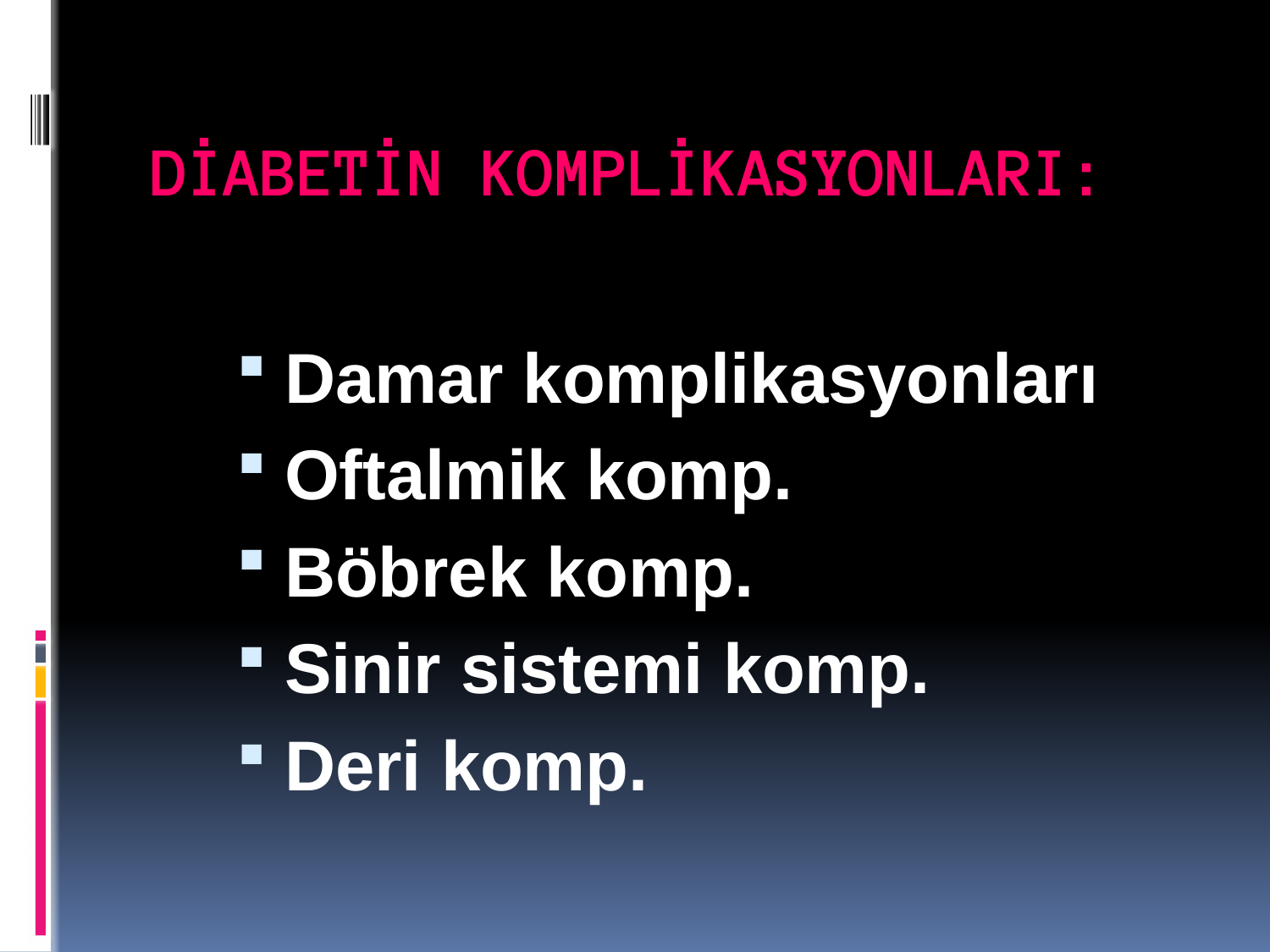

# DİABETİN KOMPLİKASYONLARI:
Damar komplikasyonları
Oftalmik komp.
Böbrek komp.
Sinir sistemi komp.
Deri komp.